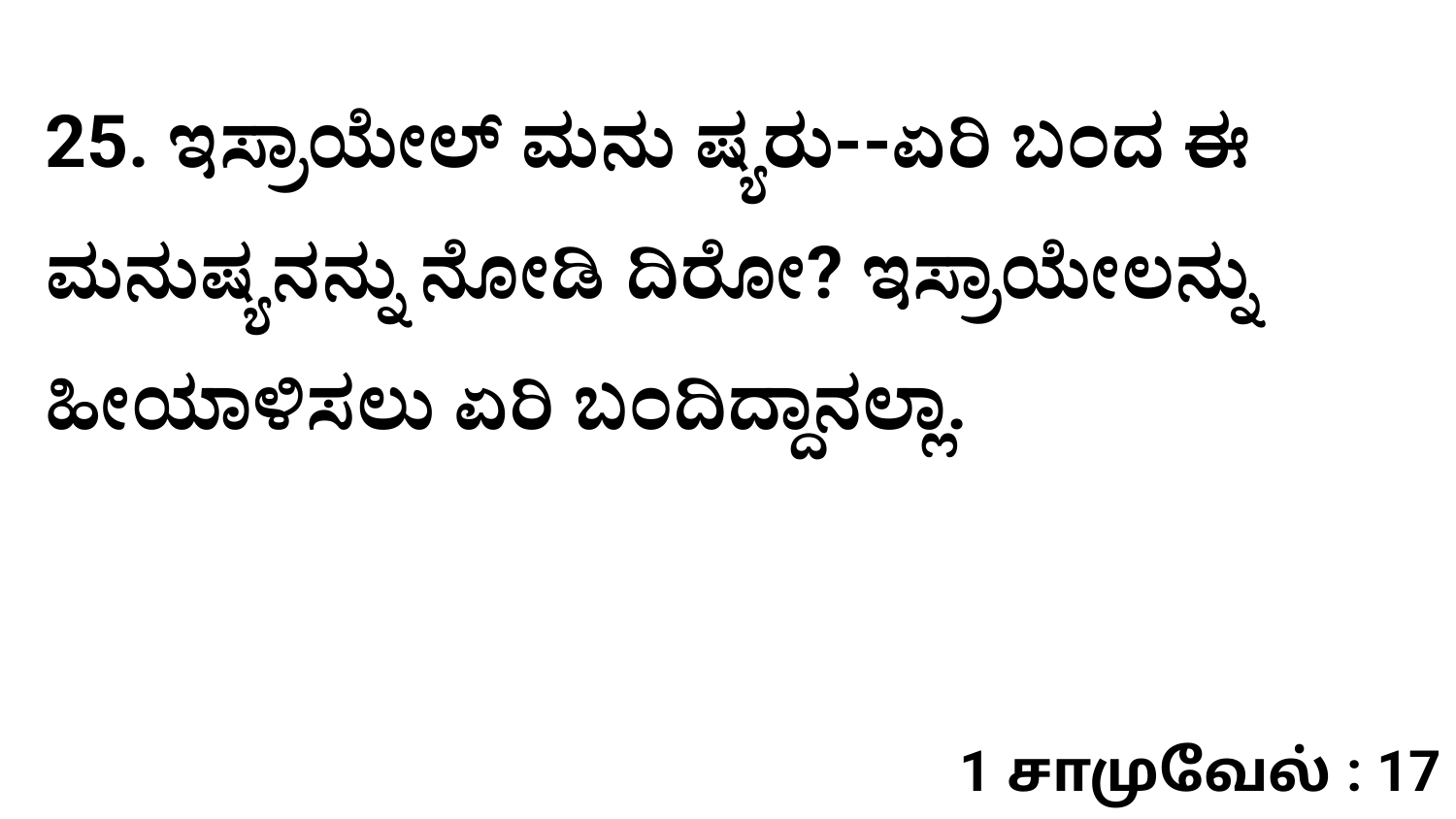

25. ಇಸ್ರಾಯೇಲ್‌ ಮನು ಷ್ಯರು--ಏರಿ ಬಂದ ಈ ಮನುಷ್ಯನನ್ನು ನೋಡಿ ದಿರೋ? ಇಸ್ರಾಯೇಲನ್ನು ಹೀಯಾಳಿಸಲು ಏರಿ ಬಂದಿದ್ದಾನಲ್ಲಾ.
1 சாமுவேல் : 17